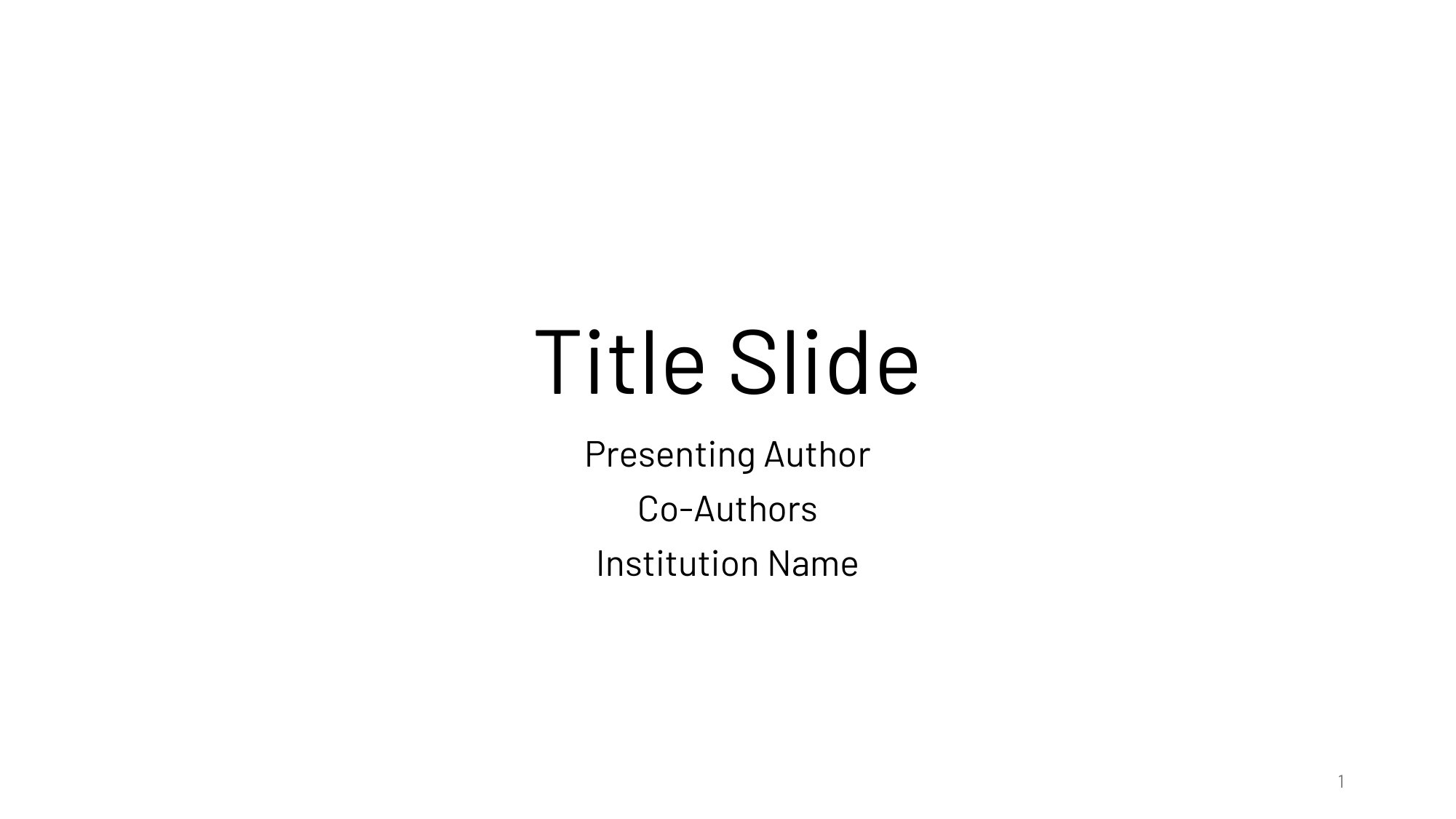

# Title Slide
Presenting Author
Co-Authors
Institution Name
1